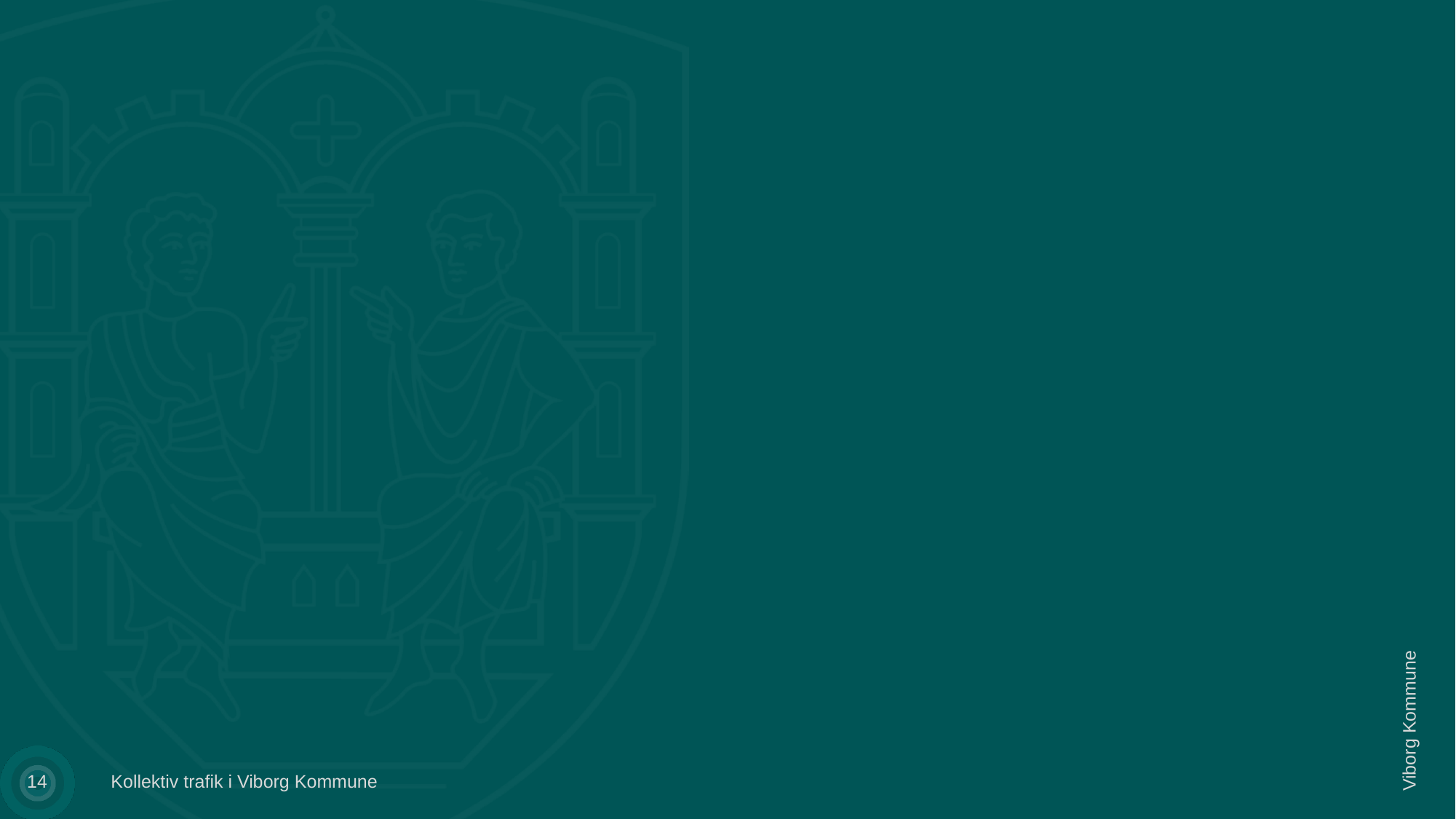

#

14
Kollektiv trafik i Viborg Kommune